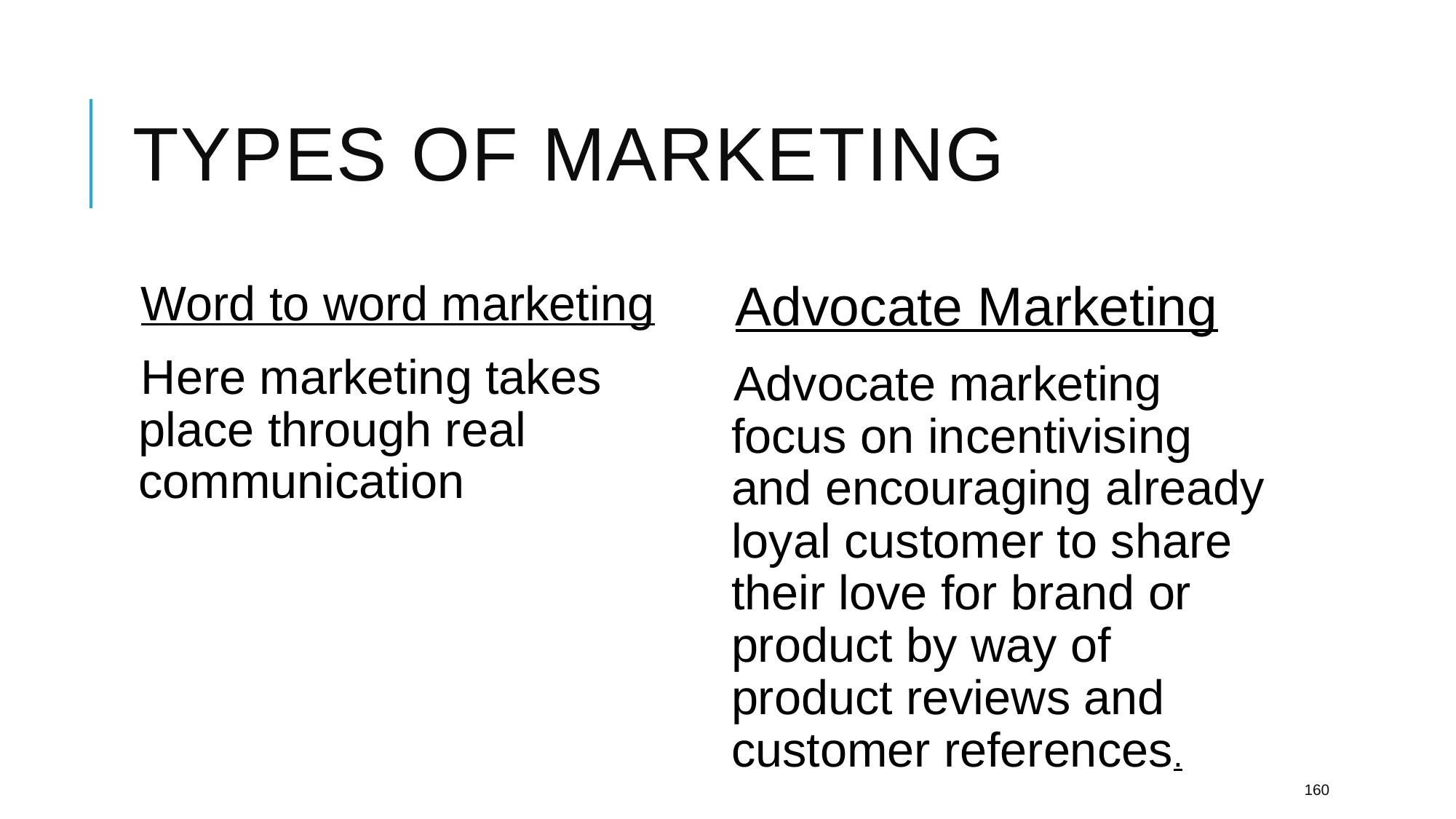

# Types of marketing
Word to word marketing
Here marketing takes place through real communication
Advocate Marketing
Advocate marketing focus on incentivising and encouraging already loyal customer to share their love for brand or product by way of product reviews and customer references.
160